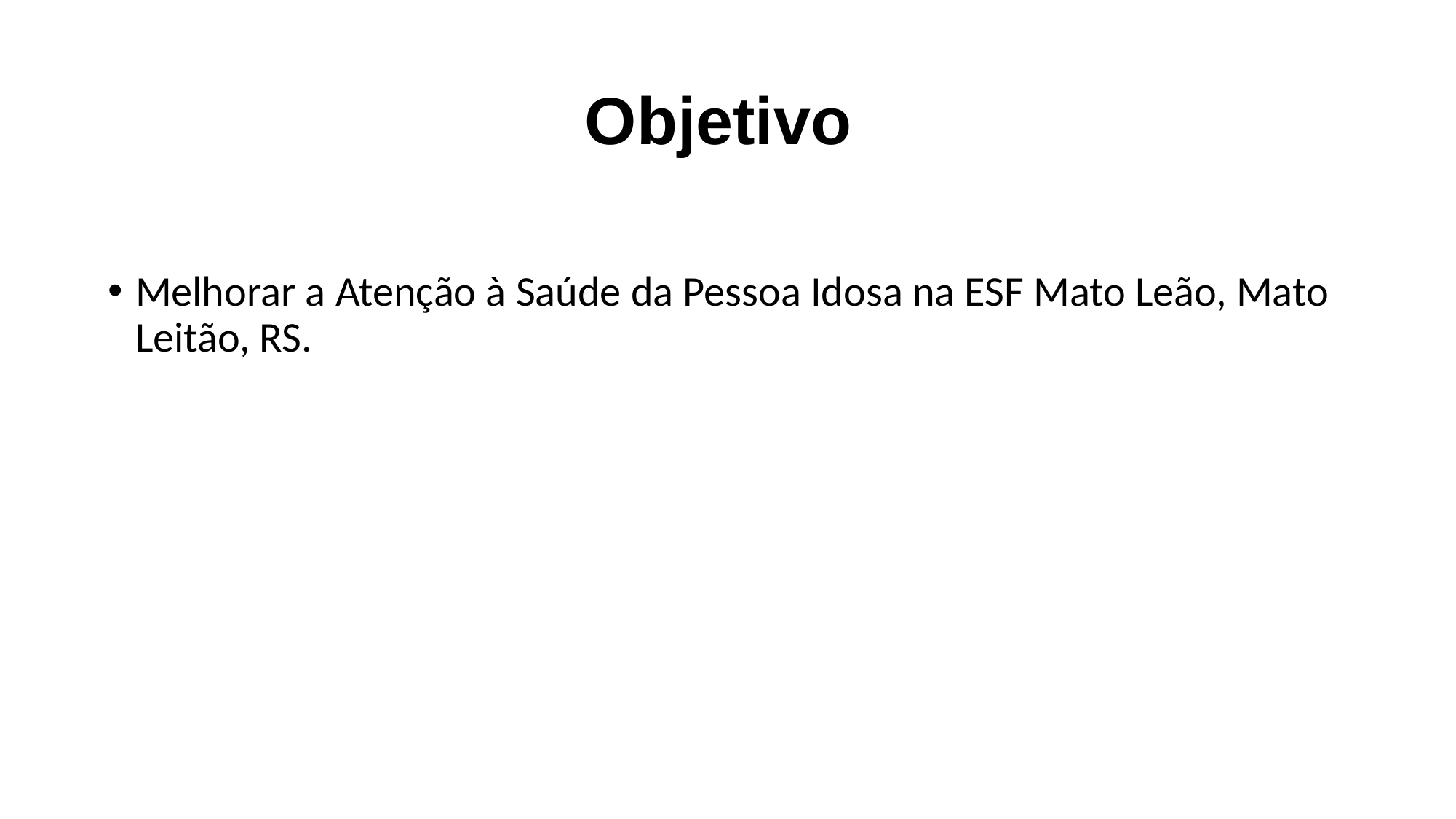

# Objetivo
Melhorar a Atenção à Saúde da Pessoa Idosa na ESF Mato Leão, Mato Leitão, RS.